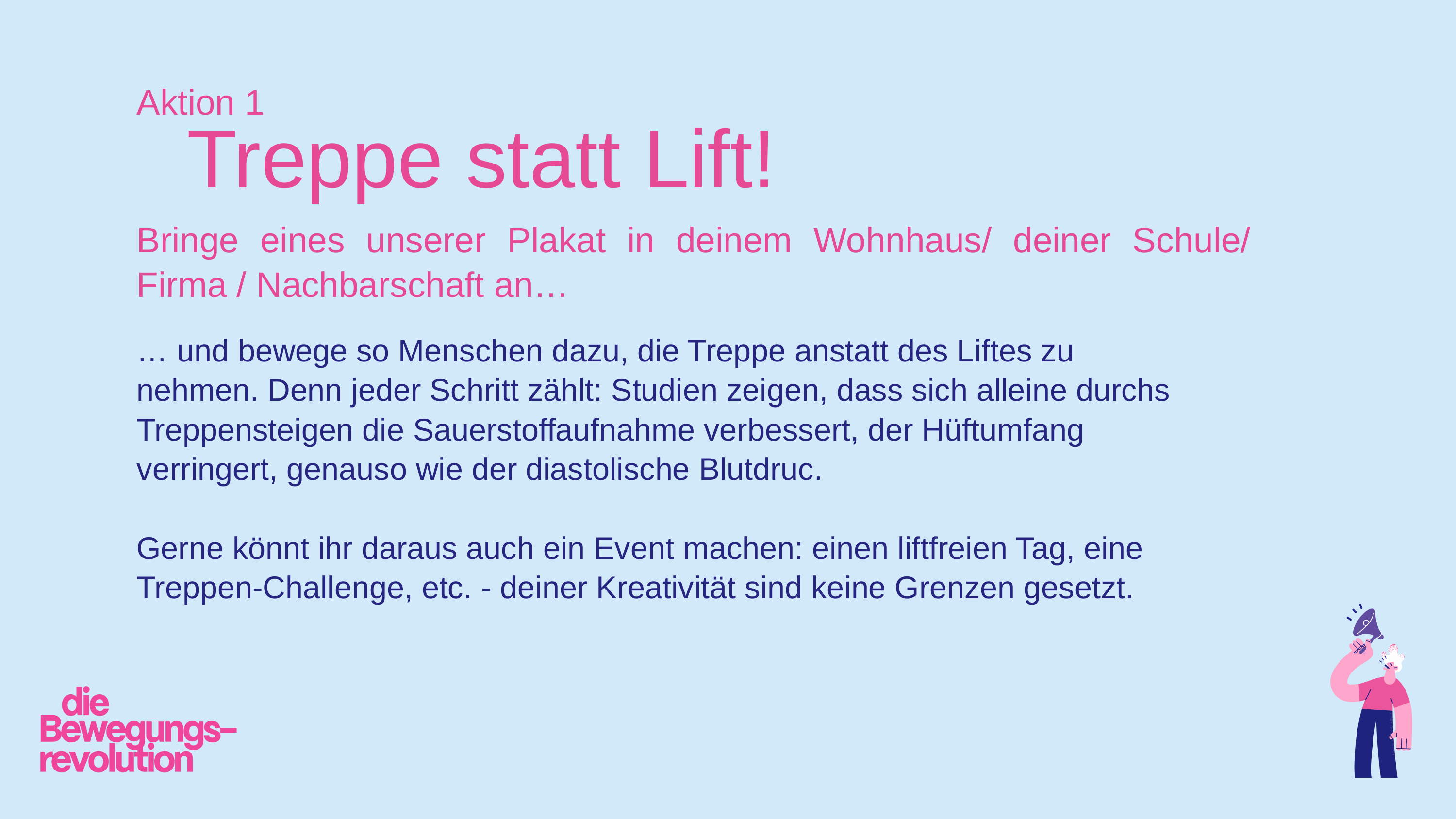

Aktion 1
Treppe statt Lift!
Bringe eines unserer Plakat in deinem Wohnhaus/ deiner Schule/ Firma / Nachbarschaft an…
… und bewege so Menschen dazu, die Treppe anstatt des Liftes zu nehmen. Denn jeder Schritt zählt: Studien zeigen, dass sich alleine durchs Treppensteigen die Sauerstoffaufnahme verbessert, der Hüftumfang verringert, genauso wie der diastolische Blutdruc.

Gerne könnt ihr daraus auch ein Event machen: einen liftfreien Tag, eine Treppen-Challenge, etc. - deiner Kreativität sind keine Grenzen gesetzt.